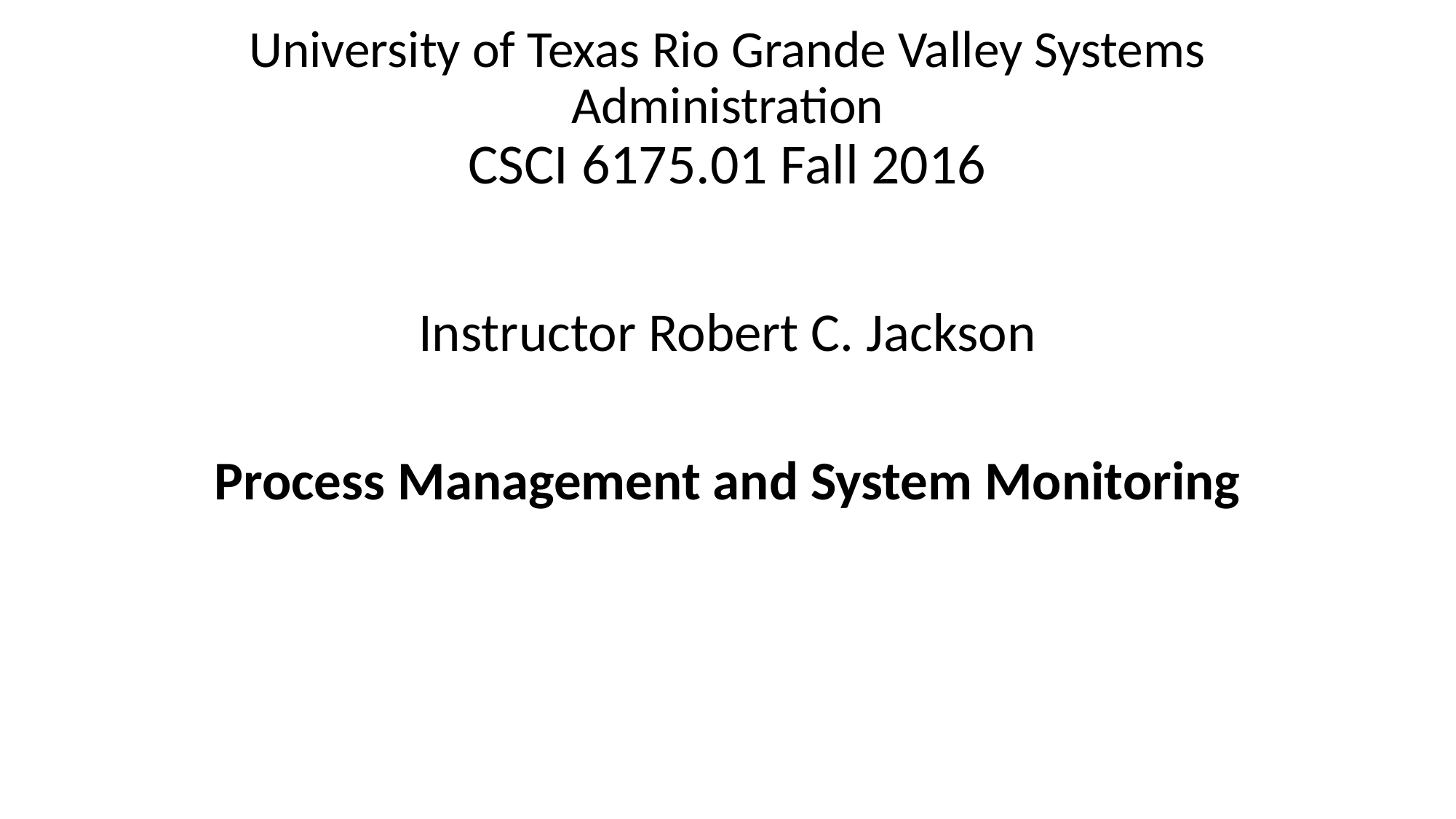

# University of Texas Rio Grande Valley Systems Administration CSCI 6175.01 Fall 2016

Instructor Robert C. Jackson

Process Management and System Monitoring